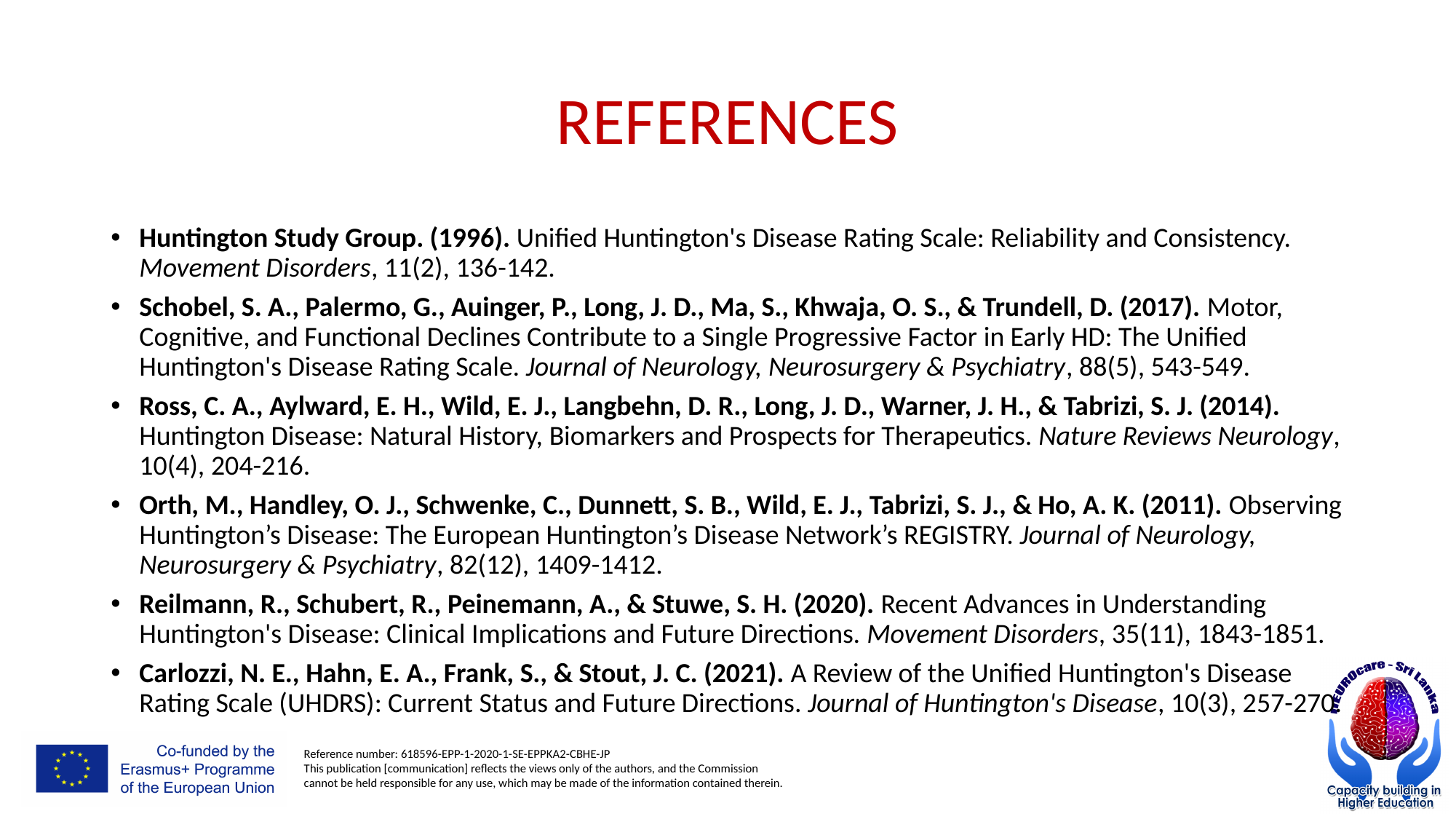

# REFERENCES
Huntington Study Group. (1996). Unified Huntington's Disease Rating Scale: Reliability and Consistency. Movement Disorders, 11(2), 136-142.
Schobel, S. A., Palermo, G., Auinger, P., Long, J. D., Ma, S., Khwaja, O. S., & Trundell, D. (2017). Motor, Cognitive, and Functional Declines Contribute to a Single Progressive Factor in Early HD: The Unified Huntington's Disease Rating Scale. Journal of Neurology, Neurosurgery & Psychiatry, 88(5), 543-549.
Ross, C. A., Aylward, E. H., Wild, E. J., Langbehn, D. R., Long, J. D., Warner, J. H., & Tabrizi, S. J. (2014). Huntington Disease: Natural History, Biomarkers and Prospects for Therapeutics. Nature Reviews Neurology, 10(4), 204-216.
Orth, M., Handley, O. J., Schwenke, C., Dunnett, S. B., Wild, E. J., Tabrizi, S. J., & Ho, A. K. (2011). Observing Huntington’s Disease: The European Huntington’s Disease Network’s REGISTRY. Journal of Neurology, Neurosurgery & Psychiatry, 82(12), 1409-1412.
Reilmann, R., Schubert, R., Peinemann, A., & Stuwe, S. H. (2020). Recent Advances in Understanding Huntington's Disease: Clinical Implications and Future Directions. Movement Disorders, 35(11), 1843-1851.
Carlozzi, N. E., Hahn, E. A., Frank, S., & Stout, J. C. (2021). A Review of the Unified Huntington's Disease Rating Scale (UHDRS): Current Status and Future Directions. Journal of Huntington's Disease, 10(3), 257-270.